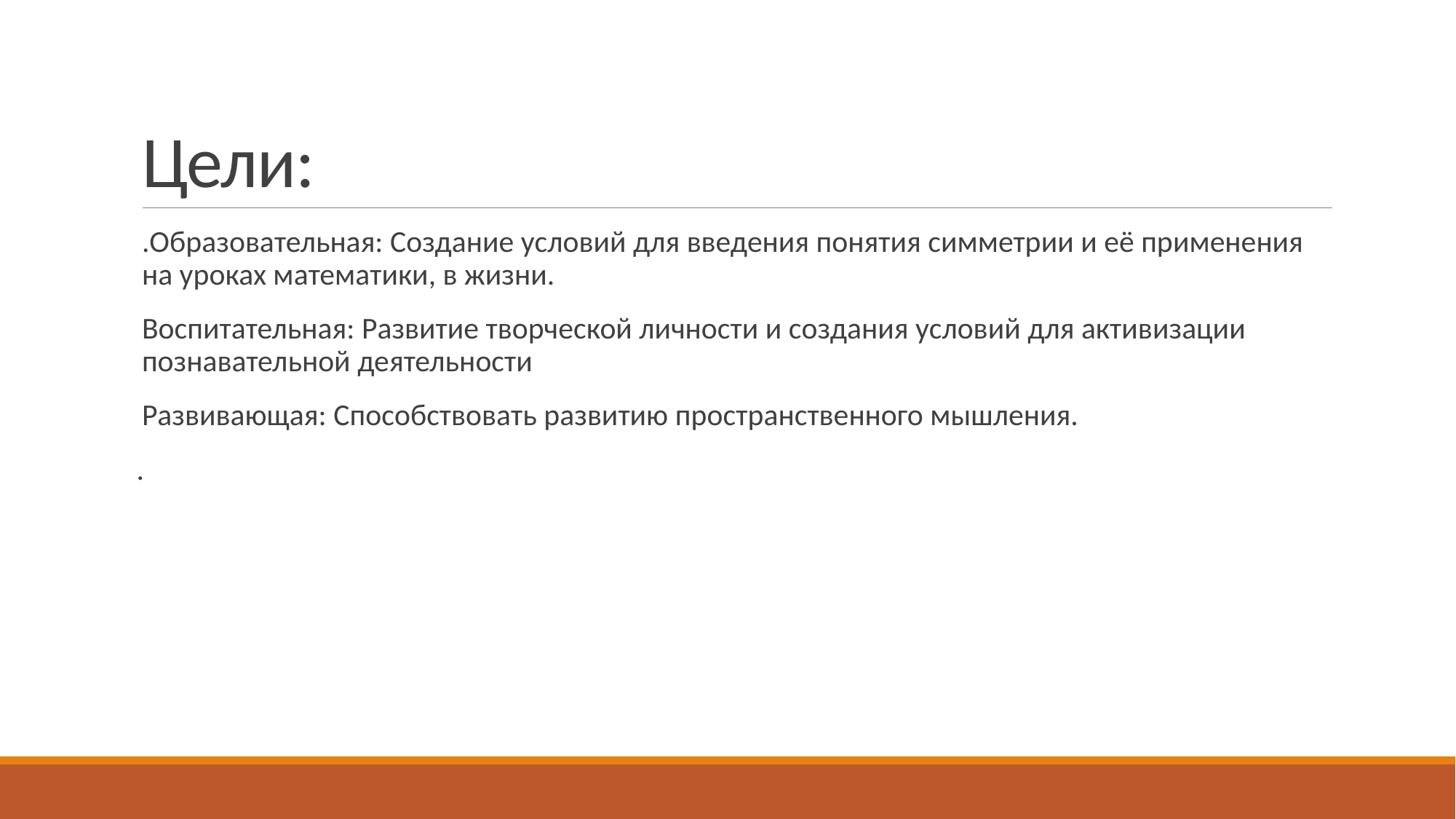

# Цели:
.Образовательная: Создание условий для введения понятия симметрии и её применения на уроках математики, в жизни.
Воспитательная: Развитие творческой личности и создания условий для активизации познавательной деятельности
Развивающая: Способствовать развитию пространственного мышления.
.